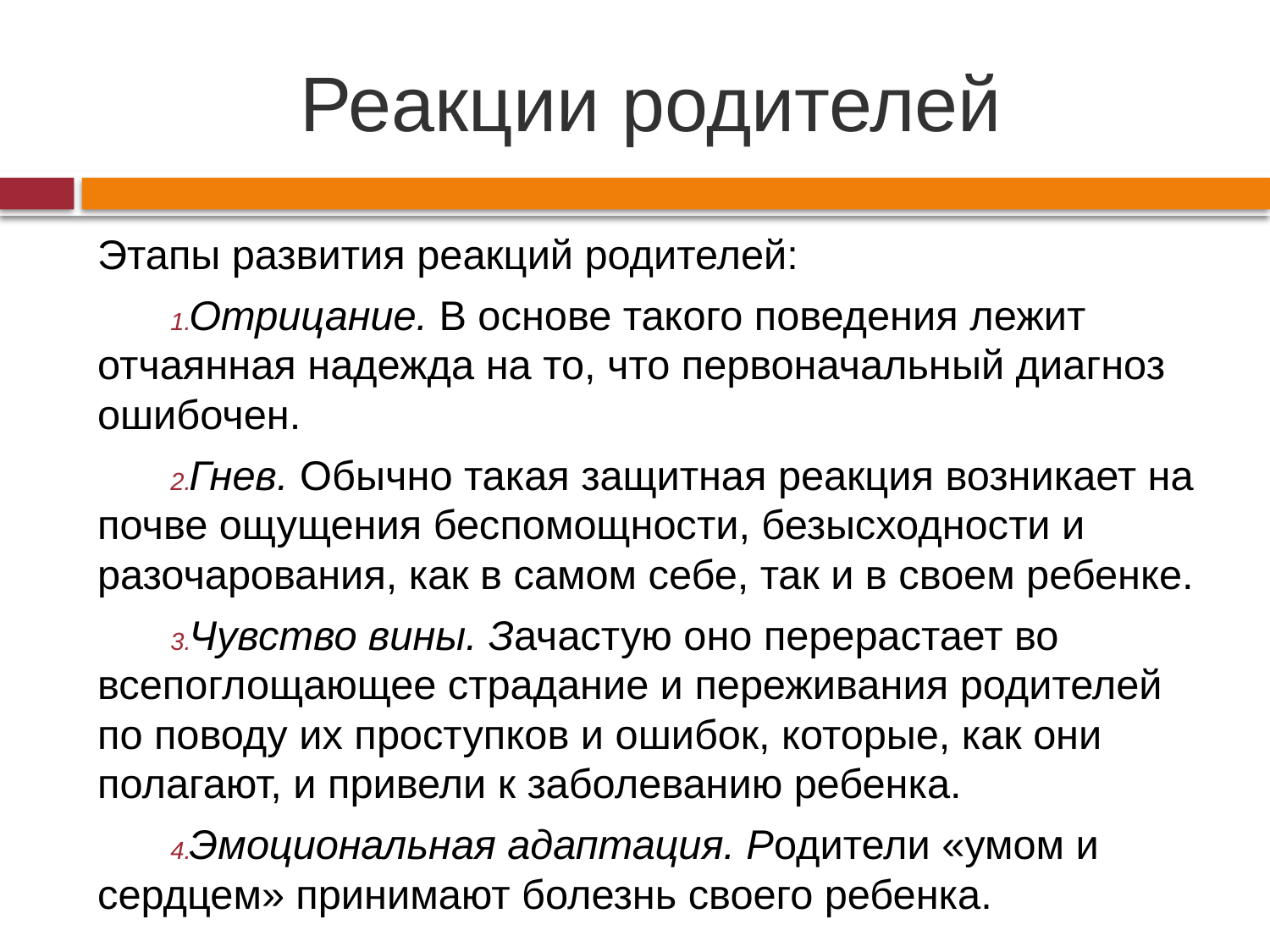

# Реакции родителей
Этапы развития реакций родителей:
Отрицание. В основе такого поведения лежит отчаянная надежда на то, что первоначальный диагноз ошибочен.
Гнев. Обычно такая защитная реакция возникает на почве ощущения беспомощности, безысходности и разочарования, как в самом себе, так и в своем ребенке.
Чувство вины. Зачастую оно перерастает во всепоглощающее страдание и переживания родителей по поводу их проступков и ошибок, которые, как они полагают, и привели к заболеванию ребенка.
Эмоциональная адаптация. Родители «умом и сердцем» принимают болезнь своего ребенка.